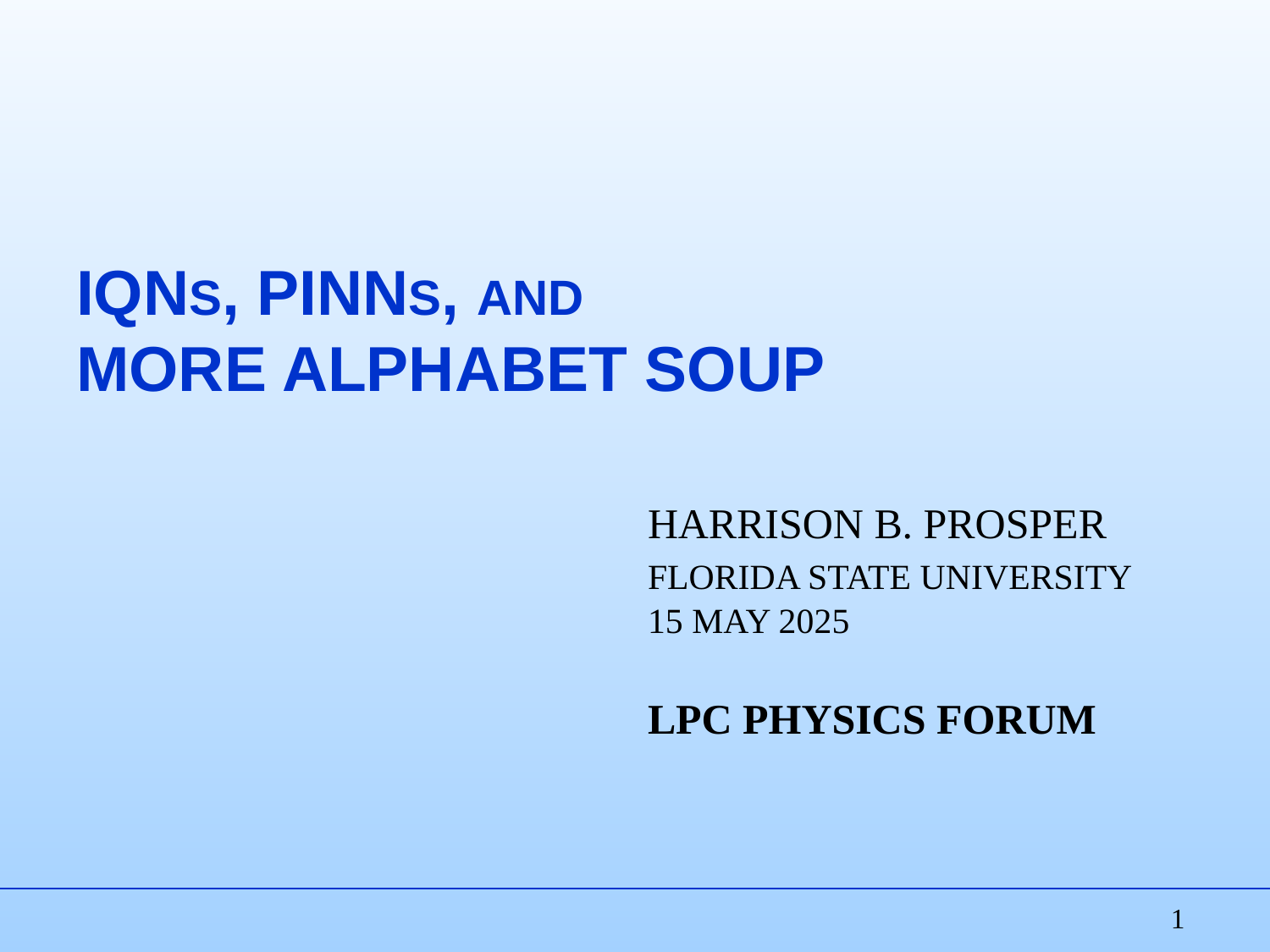

# IQNs, PINNs, and more alphabet soup